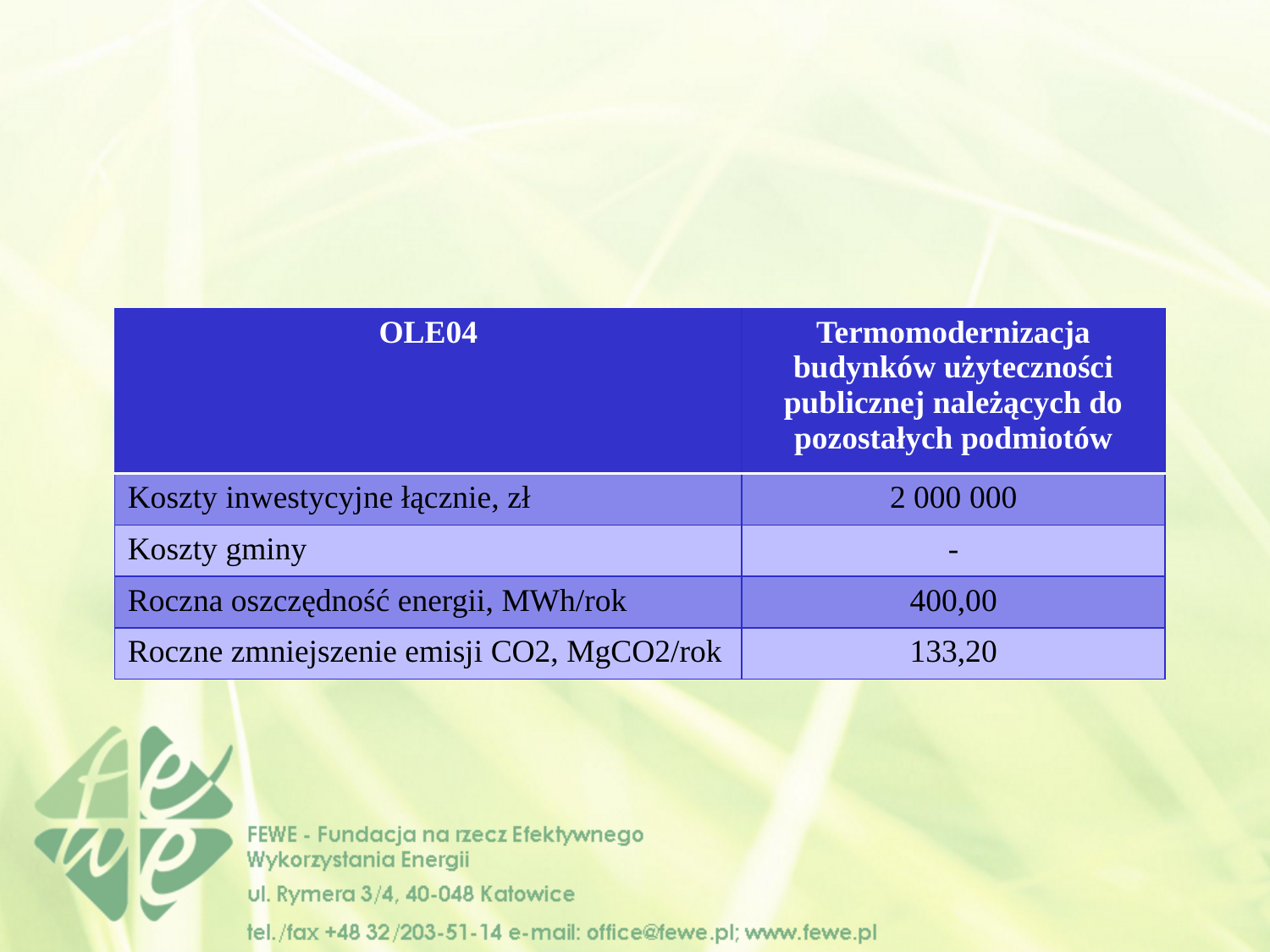

| OLE04 | Termomodernizacja budynków użyteczności publicznej należących do pozostałych podmiotów |
| --- | --- |
| Koszty inwestycyjne łącznie, zł | 2 000 000 |
| Koszty gminy | - |
| Roczna oszczędność energii, MWh/rok | 400,00 |
| Roczne zmniejszenie emisji CO2, MgCO2/rok | 133,20 |